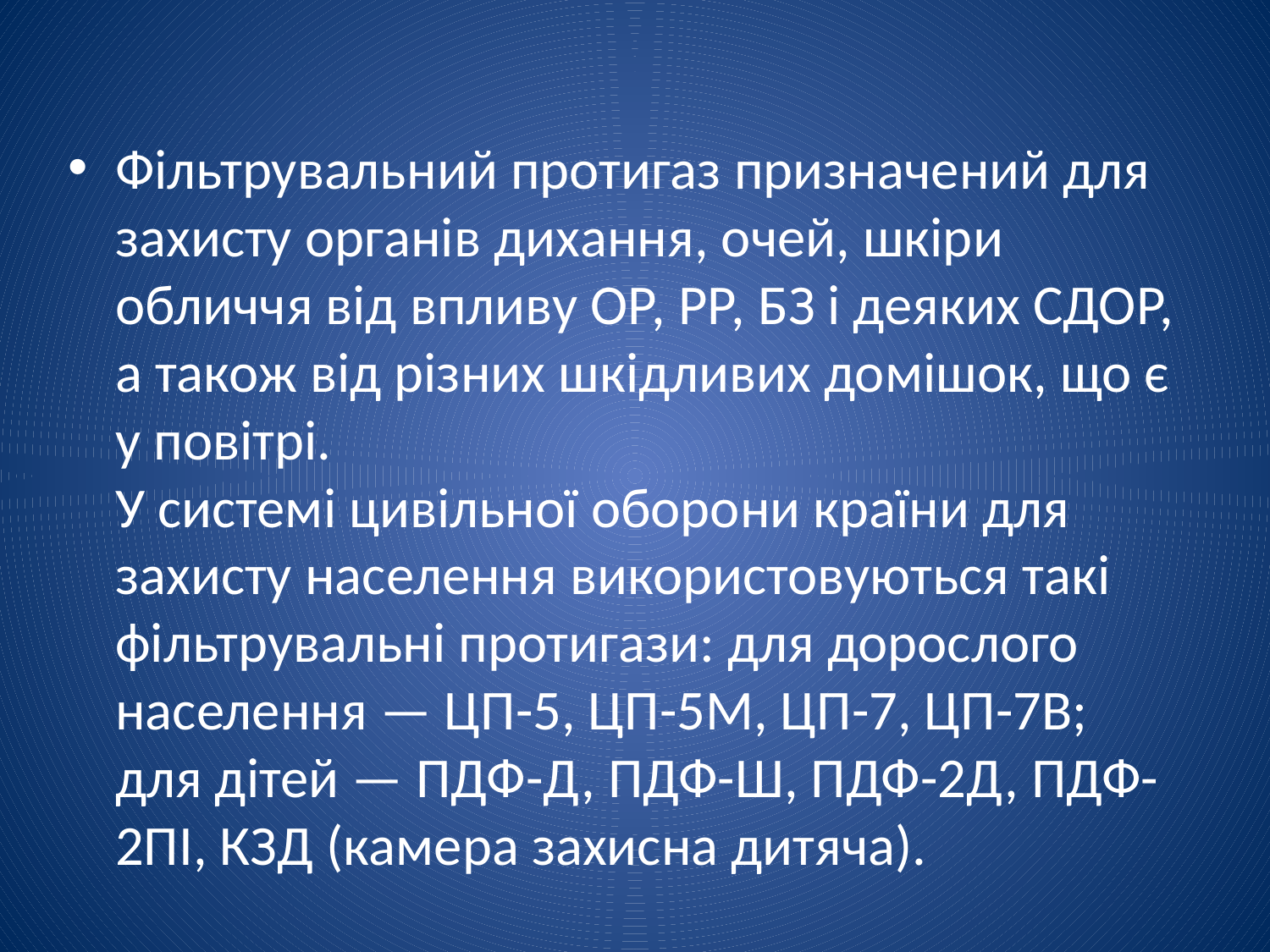

Фільтрувальний протигаз призначений для захисту органів дихання, очей, шкіри обличчя від впливу ОР, РР, БЗ і деяких СДОР, а також від різних шкідливих домішок, що є у повітрі.
У системі цивільної оборони країни для захисту населення використовуються такі фільтрувальні протигази: для дорослого населення — ЦП-5, ЦП-5М, ЦП-7, ЦП-7В; для дітей — ПДФ-Д, ПДФ-Ш, ПДФ-2Д, ПДФ-2ПІ, КЗД (камера захисна дитяча).